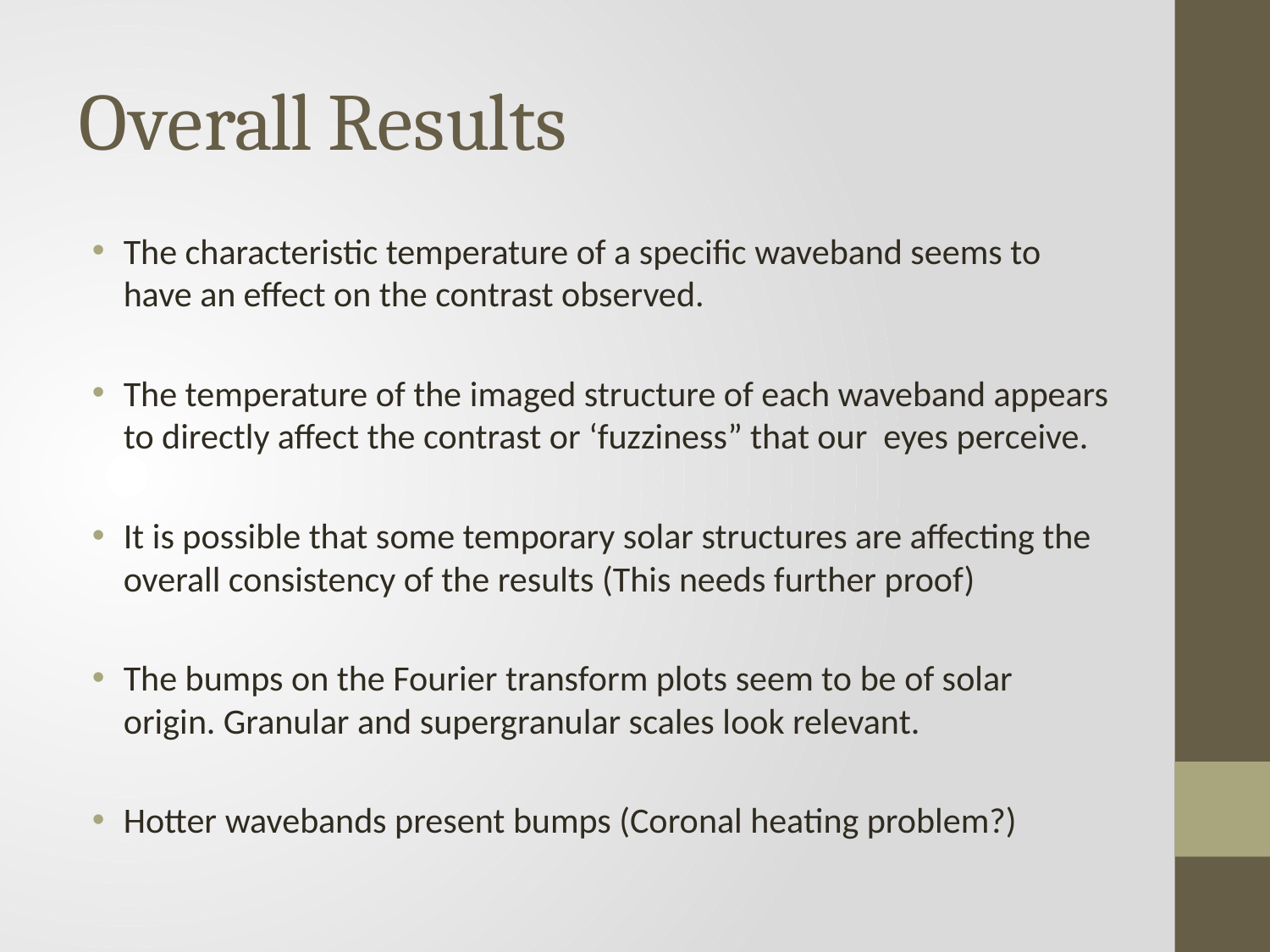

# Overall Results
The characteristic temperature of a specific waveband seems to have an effect on the contrast observed.

The temperature of the imaged structure of each waveband appears to directly affect the contrast or ‘fuzziness” that our  eyes perceive.

It is possible that some temporary solar structures are affecting the overall consistency of the results (This needs further proof)

The bumps on the Fourier transform plots seem to be of solar origin. Granular and supergranular scales look relevant.

Hotter wavebands present bumps (Coronal heating problem?)